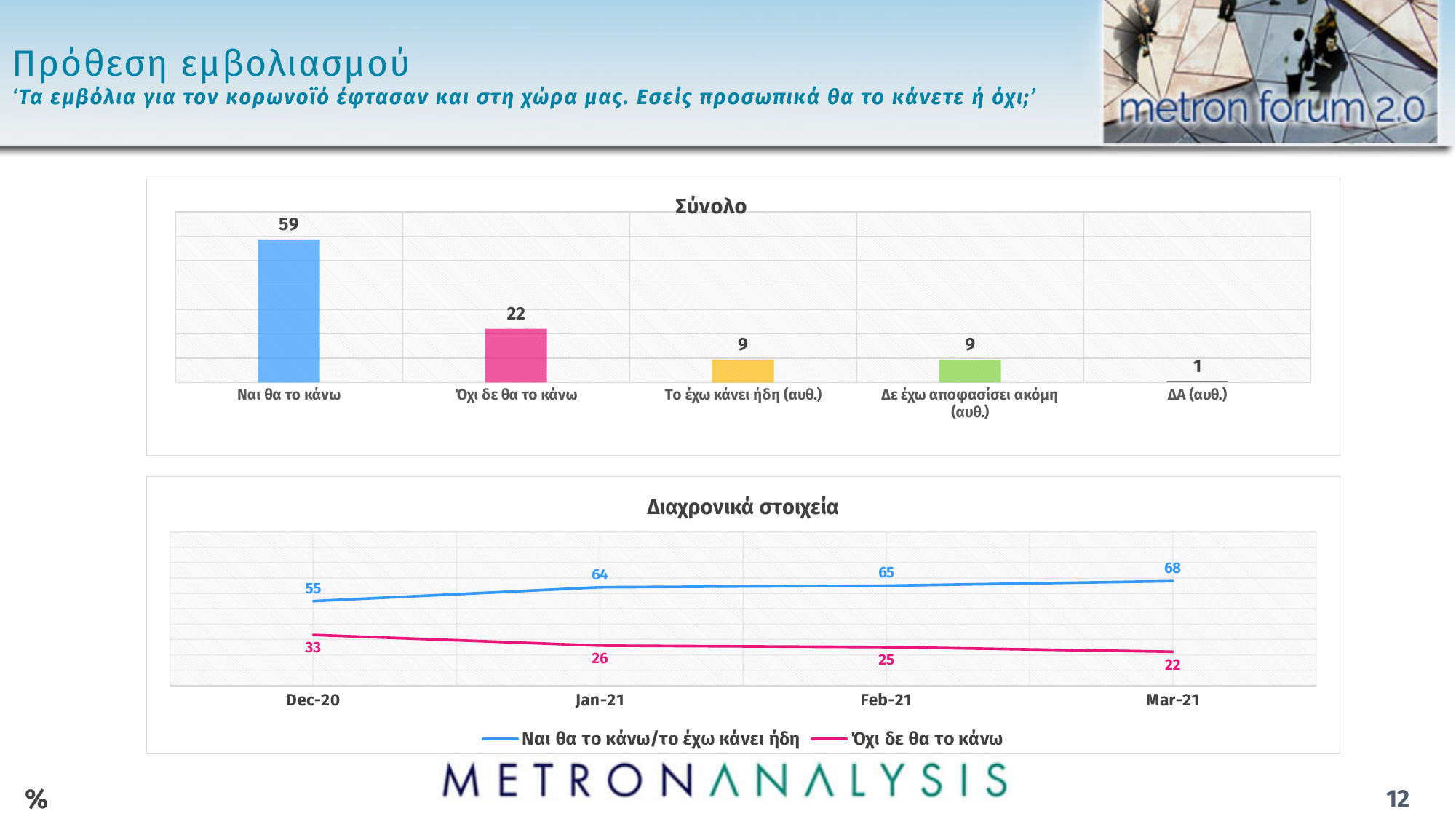

# Πρόθεση εμβολιασμού ‘Τα εμβόλια για τον κορωνοϊό έφτασαν και στη χώρα μας. Εσείς προσωπικά θα το κάνετε ή όχι;’

### Chart: Σύνολο

| Category | Series 1 |
|---|---|
| Ναι θα το κάνω | 58.7 |
| Όχι δε θα το κάνω | 22.0 |
| Το έχω κάνει ήδη (αυθ.) | 9.4 |
| Δε έχω αποφασίσει ακόμη (αυθ.) | 9.4 |
| ΔΑ (αυθ.) | 0.5 |

### Chart: Διαχρονικά στοιχεία

| Category | Ναι θα το κάνω/το έχω κάνει ήδη | Όχι δε θα το κάνω |
|---|---|---|
| 44166 | 55.0 | 33.0 |
| 44197 | 64.0 | 26.0 |
| 44228 | 65.0 | 25.0 |
| 44256 | 68.0 | 22.0 |
%
12